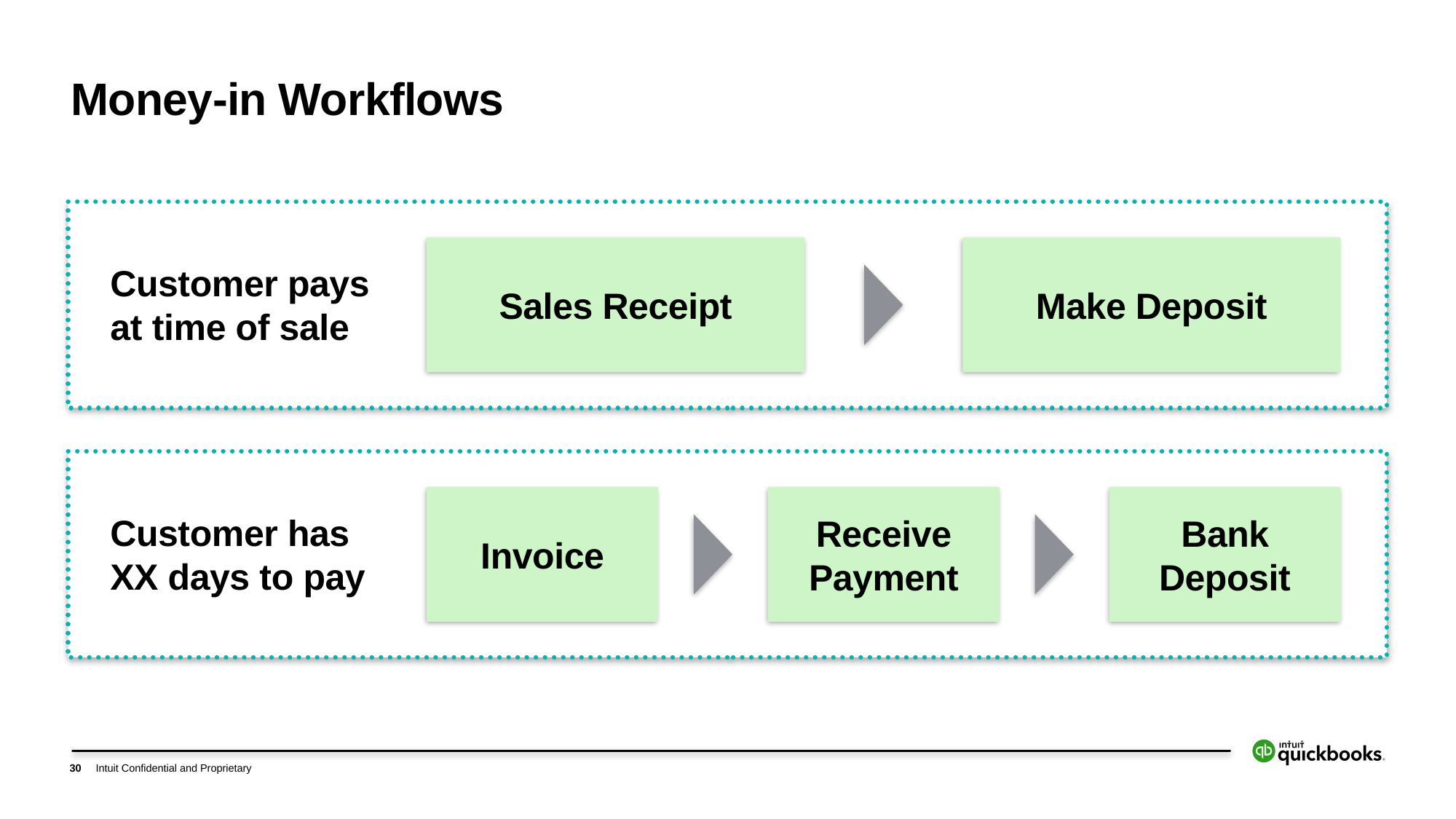

# Money-in Workflows

Sales Receipt
Make Deposit

Customer pays
at time of sale

Invoice
Receive Payment
Bank Deposit
Customer has
XX days to pay